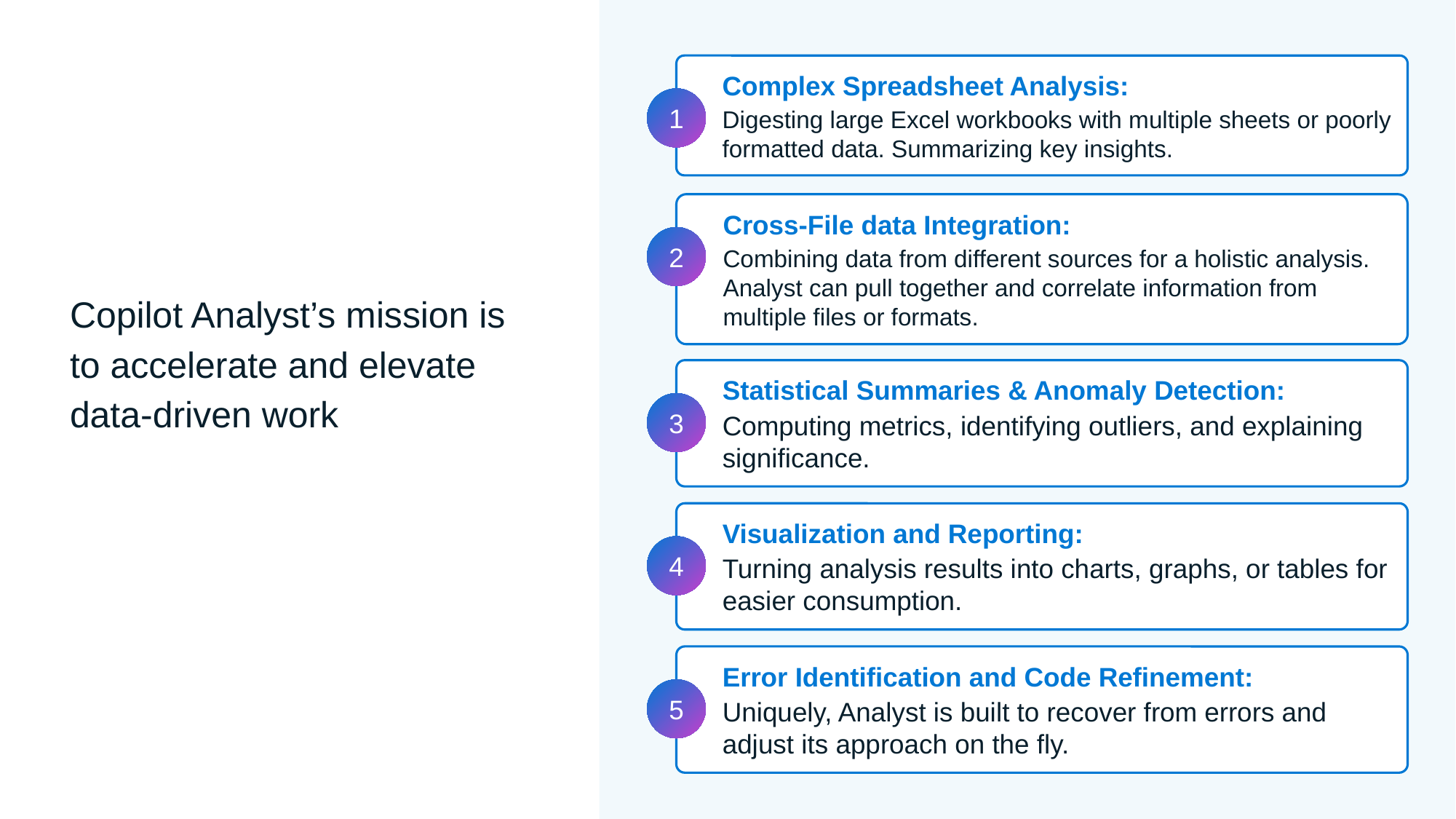

Complex Spreadsheet Analysis:
Digesting large Excel workbooks with multiple sheets or poorly formatted data. Summarizing key insights.
1
Cross-File data Integration:
Combining data from different sources for a holistic analysis. Analyst can pull together and correlate information from multiple files or formats.
2
# Copilot Analyst’s mission is to accelerate and elevate data-driven work
Statistical Summaries & Anomaly Detection:
Computing metrics, identifying outliers, and explaining significance.
3
Visualization and Reporting:
Turning analysis results into charts, graphs, or tables for easier consumption.
4
Error Identification and Code Refinement:
Uniquely, Analyst is built to recover from errors and adjust its approach on the fly.
5